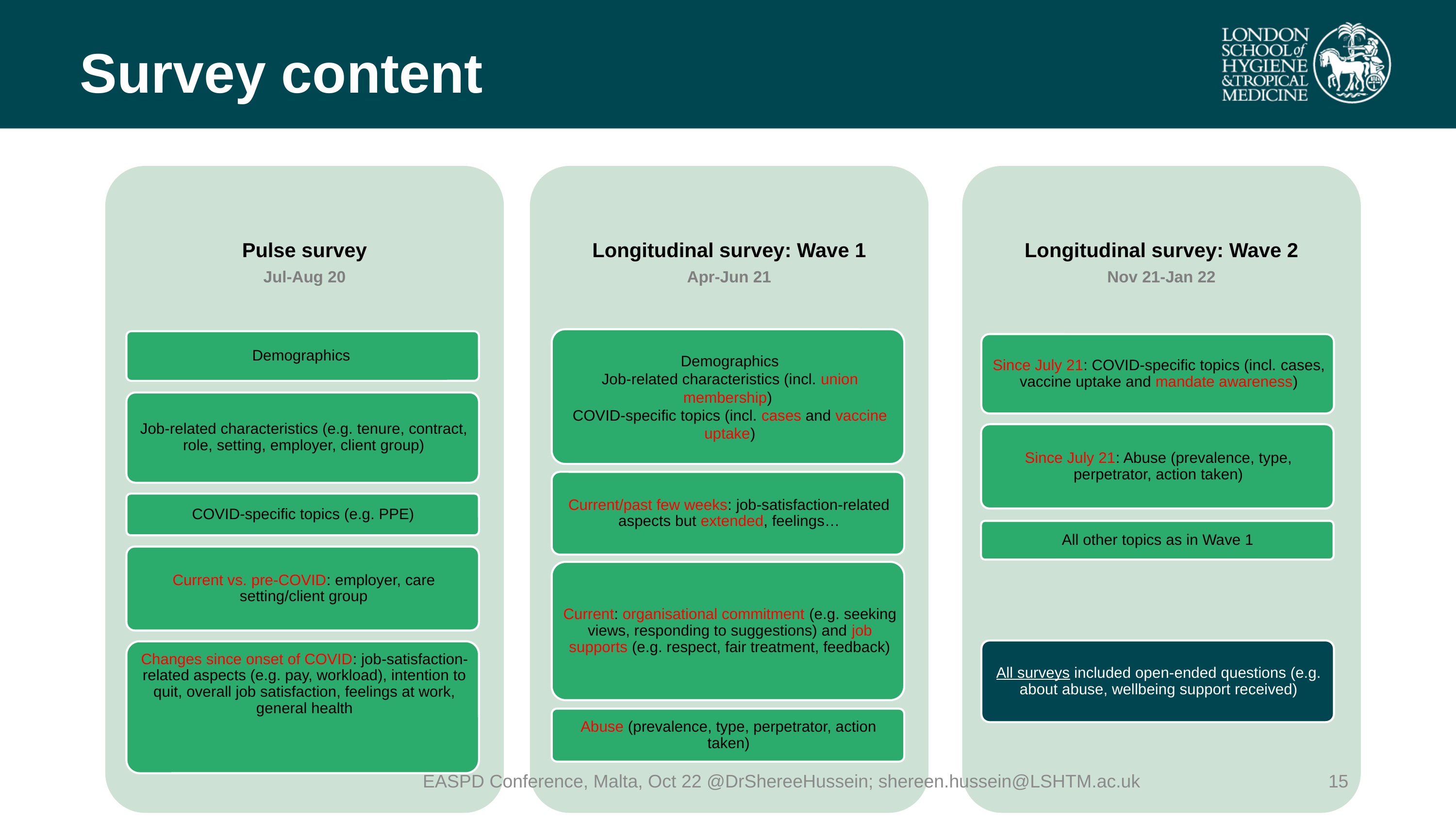

# Survey content
Pulse survey
Jul-Aug 20
Demographics
Job-related characteristics (e.g. tenure, contract, role, setting, employer, client group)
COVID-specific topics (e.g. PPE)
Current vs. pre-COVID: employer, care setting/client group
Changes since onset of COVID: job-satisfaction-related aspects (e.g. pay, workload), intention to quit, overall job satisfaction, feelings at work, general health

Longitudinal survey: Wave 1
Apr-Jun 21
Demographics
Job-related characteristics (incl. union membership)
COVID-specific topics (incl. cases and vaccine uptake)
Current/past few weeks: job-satisfaction-related aspects but extended, feelings…
Current: organisational commitment (e.g. seeking views, responding to suggestions) and job supports (e.g. respect, fair treatment, feedback)
Abuse (prevalence, type, perpetrator, action taken)
Longitudinal survey: Wave 2
Nov 21-Jan 22
Since July 21: COVID-specific topics (incl. cases, vaccine uptake and mandate awareness)
All other topics as in Wave 1
Since July 21: Abuse (prevalence, type, perpetrator, action taken)
All surveys included open-ended questions (e.g. about abuse, wellbeing support received)
EASPD Conference, Malta, Oct 22 @DrShereeHussein; shereen.hussein@LSHTM.ac.uk
15